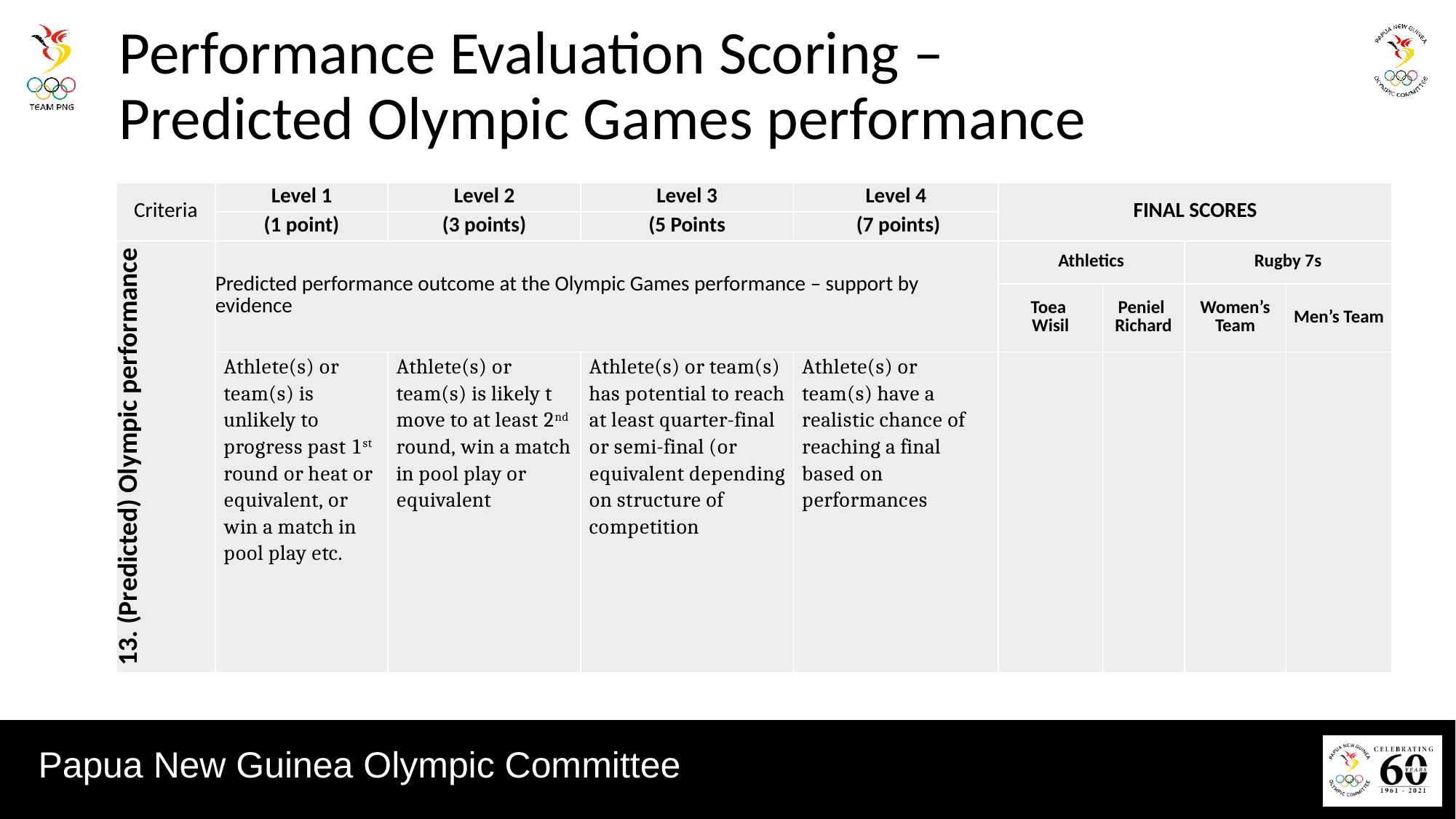

# Performance Evaluation Scoring – Predicted Olympic Games performance
| Criteria | Level 1 | Level 2 | Level 3 | Level 4 | FINAL SCORES |  |  |  |
| --- | --- | --- | --- | --- | --- | --- | --- | --- |
|  | (1 point) | (3 points) | (5 Points | (7 points) |  |  |  |  |
| 13. (Predicted) Olympic performance | Predicted performance outcome at the Olympic Games performance – support by evidence |  |  |  | Athletics |  | Rugby 7s |  |
|  |  |  |  |  | Toea Wisil | Peniel Richard | Women’s Team | Men’s Team |
|  | Athlete(s) or team(s) is unlikely to progress past 1st round or heat or equivalent, or win a match in pool play etc. | Athlete(s) or team(s) is likely t move to at least 2nd round, win a match in pool play or equivalent | Athlete(s) or team(s) has potential to reach at least quarter-final or semi-final (or equivalent depending on structure of competition | Athlete(s) or team(s) have a realistic chance of reaching a final based on performances |  |  |  |  |